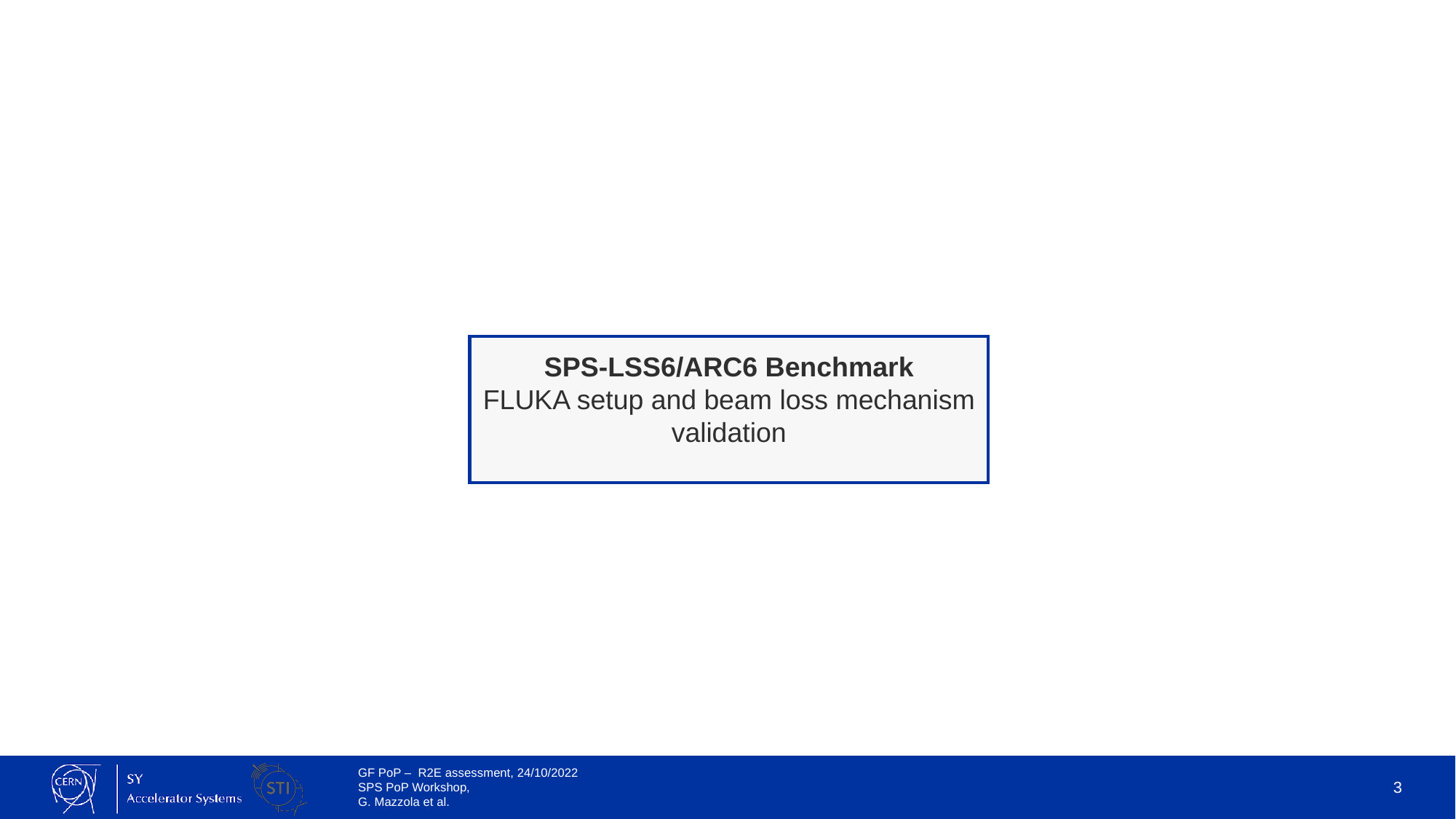

SPS-LSS6/ARC6 Benchmark
FLUKA setup and beam loss mechanism validation

3
GF PoP –  R2E assessment, 24/10/2022
SPS PoP Workshop,
G. Mazzola et al.